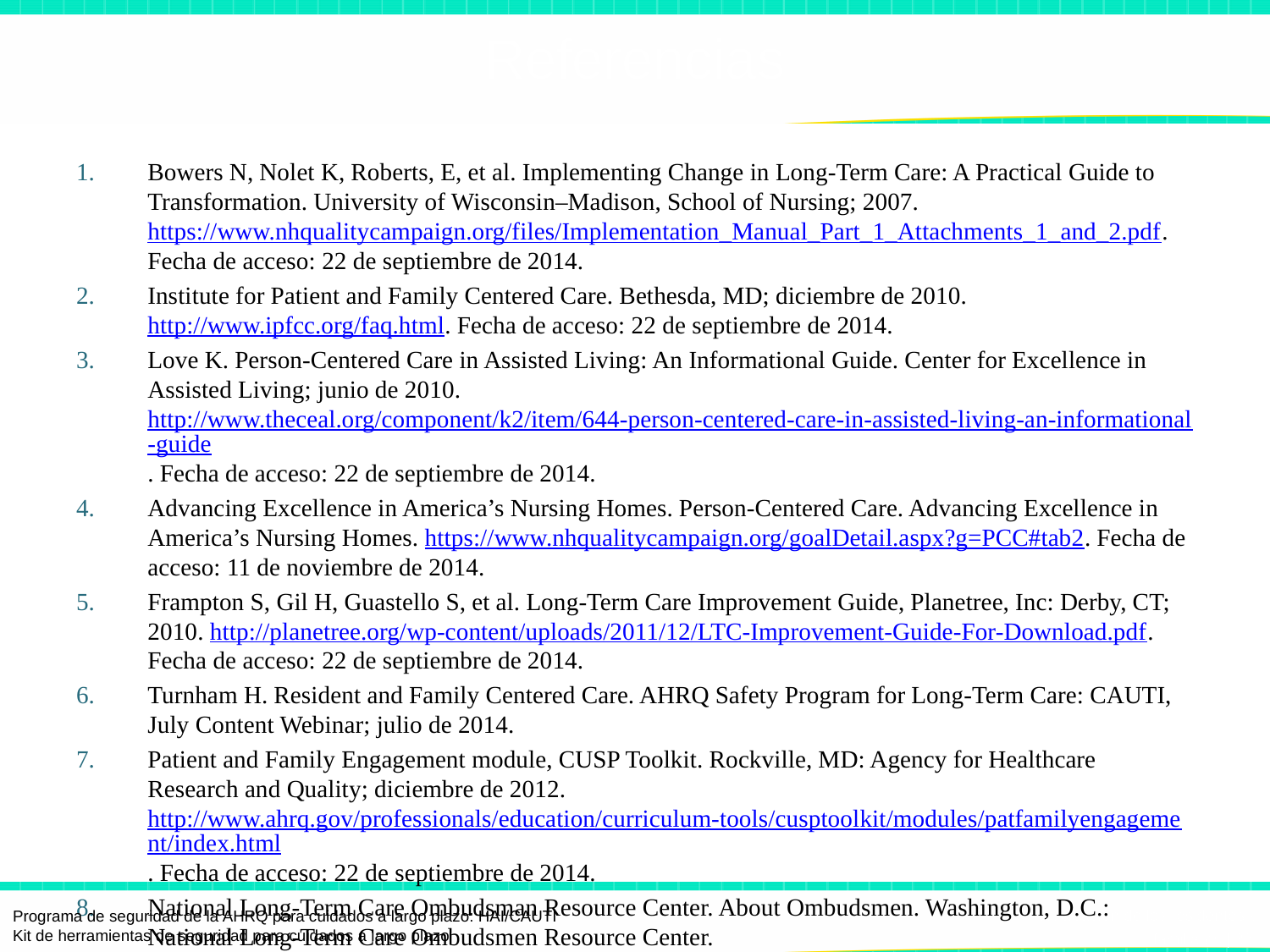

# Referencias
Bowers N, Nolet K, Roberts, E, et al. Implementing Change in Long-Term Care: A Practical Guide to Transformation. University of Wisconsin–Madison, School of Nursing; 2007. https://www.nhqualitycampaign.org/files/Implementation_Manual_Part_1_Attachments_1_and_2.pdf. Fecha de acceso: 22 de septiembre de 2014.
Institute for Patient and Family Centered Care. Bethesda, MD; diciembre de 2010. http://www.ipfcc.org/faq.html. Fecha de acceso: 22 de septiembre de 2014.
Love K. Person-Centered Care in Assisted Living: An Informational Guide. Center for Excellence in Assisted Living; junio de 2010. http://www.theceal.org/component/k2/item/644-person-centered-care-in-assisted-living-an-informational-guide. Fecha de acceso: 22 de septiembre de 2014.
Advancing Excellence in America’s Nursing Homes. Person-Centered Care. Advancing Excellence in America’s Nursing Homes. https://www.nhqualitycampaign.org/goalDetail.aspx?g=PCC#tab2. Fecha de acceso: 11 de noviembre de 2014.
Frampton S, Gil H, Guastello S, et al. Long-Term Care Improvement Guide, Planetree, Inc: Derby, CT; 2010. http://planetree.org/wp-content/uploads/2011/12/LTC-Improvement-Guide-For-Download.pdf. Fecha de acceso: 22 de septiembre de 2014.
Turnham H. Resident and Family Centered Care. AHRQ Safety Program for Long-Term Care: CAUTI, July Content Webinar; julio de 2014.
Patient and Family Engagement module, CUSP Toolkit. Rockville, MD: Agency for Healthcare Research and Quality; diciembre de 2012. http://www.ahrq.gov/professionals/education/curriculum-tools/cusptoolkit/modules/patfamilyengagement/index.html. Fecha de acceso: 22 de septiembre de 2014.
National Long-Term Care Ombudsman Resource Center. About Ombudsmen. Washington, D.C.: National Long-Term Care Ombudsmen Resource Center. http://www.ltcombudsman.org/about-ombudsmen. Fecha de acceso: 22 de septiembre de 2014.

Programa de seguridad de la AHRQ para cuidados a largo plazo: HAI/CAUTI
Kit de herramientas de seguridad para cuidados a largo plazo